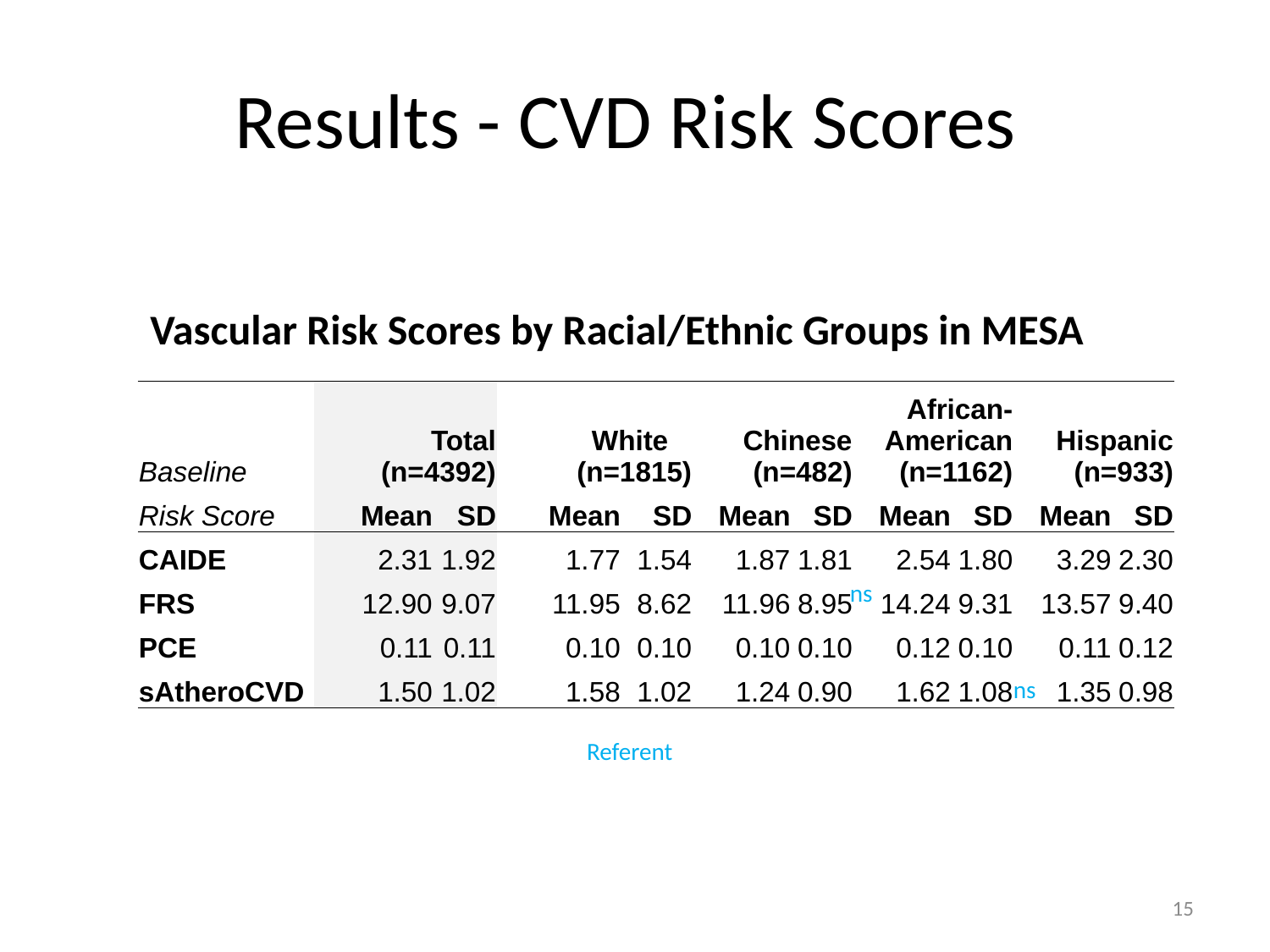

# Results - CVD Risk Scores
Vascular Risk Scores by Racial/Ethnic Groups in MESA
| Baseline | Total (n=4392) |  | White (n=1815) |  | Chinese (n=482) |  | African-American (n=1162) |  | Hispanic (n=933) |  |
| --- | --- | --- | --- | --- | --- | --- | --- | --- | --- | --- |
| Risk Score | Mean | SD | Mean | SD | Mean | SD | Mean | SD | Mean | SD |
| CAIDE | 2.31 | 1.92 | 1.77 | 1.54 | 1.87 | 1.81 | 2.54 | 1.80 | 3.29 | 2.30 |
| FRS | 12.90 | 9.07 | 11.95 | 8.62 | 11.96 | 8.95 | 14.24 | 9.31 | 13.57 | 9.40 |
| PCE | 0.11 | 0.11 | 0.10 | 0.10 | 0.10 | 0.10 | 0.12 | 0.10 | 0.11 | 0.12 |
| sAtheroCVD | 1.50 | 1.02 | 1.58 | 1.02 | 1.24 | 0.90 | 1.62 | 1.08 | 1.35 | 0.98 |
ns
ns
Referent
15